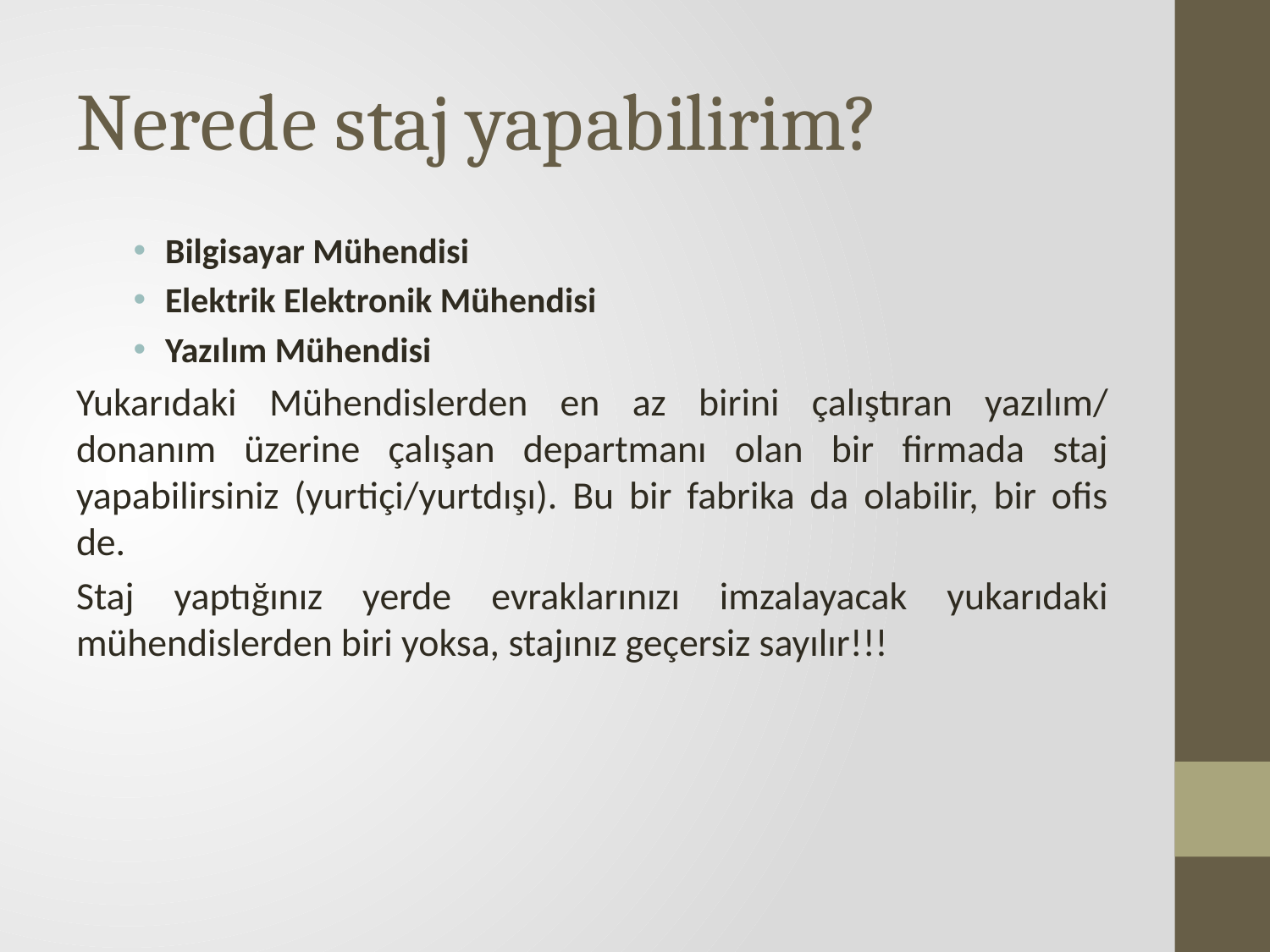

# Nerede staj yapabilirim?
Bilgisayar Mühendisi
Elektrik Elektronik Mühendisi
Yazılım Mühendisi
Yukarıdaki Mühendislerden en az birini çalıştıran yazılım/ donanım üzerine çalışan departmanı olan bir firmada staj yapabilirsiniz (yurtiçi/yurtdışı). Bu bir fabrika da olabilir, bir ofis de.
Staj yaptığınız yerde evraklarınızı imzalayacak yukarıdaki mühendislerden biri yoksa, stajınız geçersiz sayılır!!!